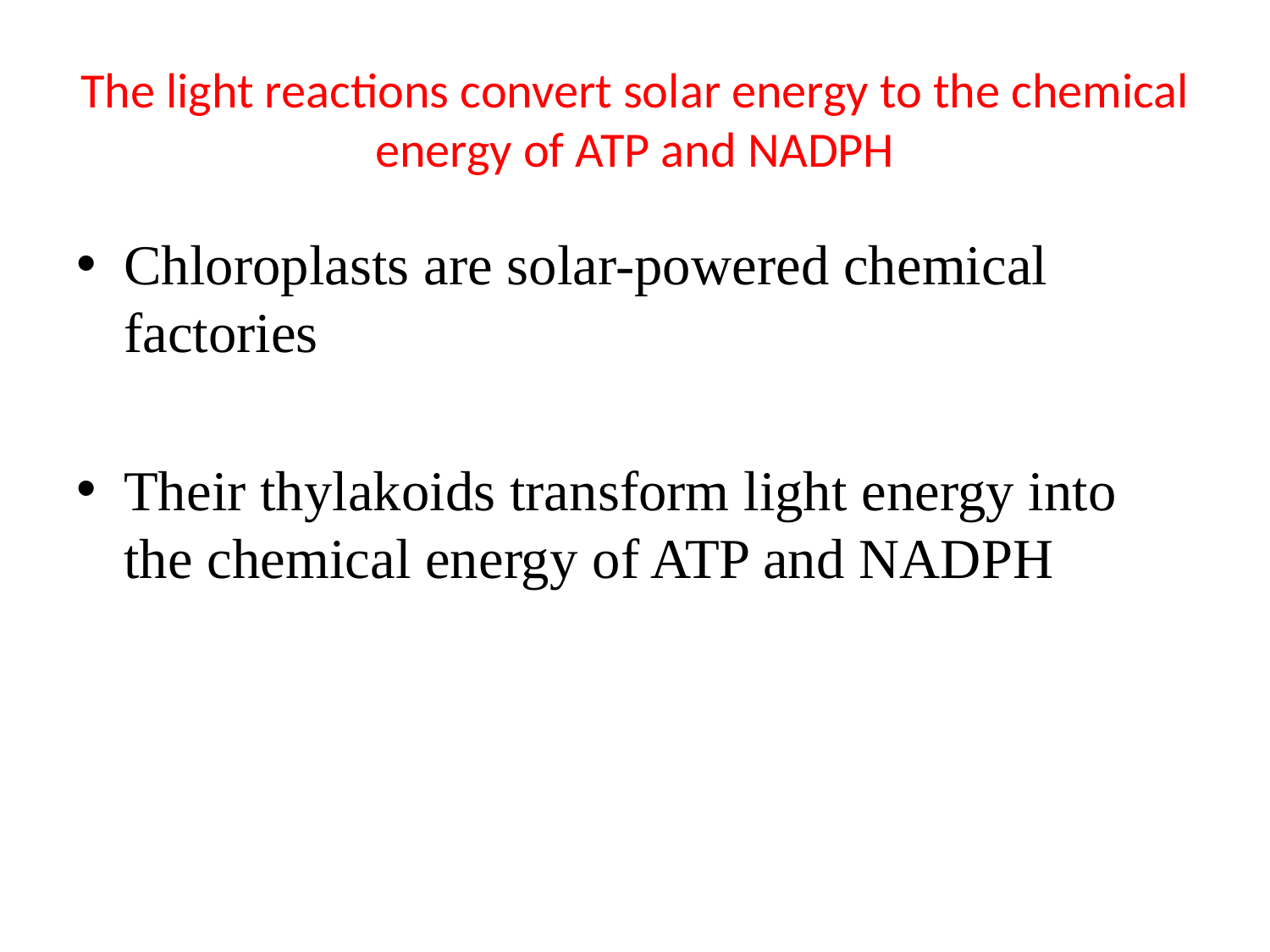

# The light reactions convert solar energy to the chemical energy of ATP and NADPH
Chloroplasts are solar-powered chemical factories

Their thylakoids transform light energy into the chemical energy of ATP and NADPH